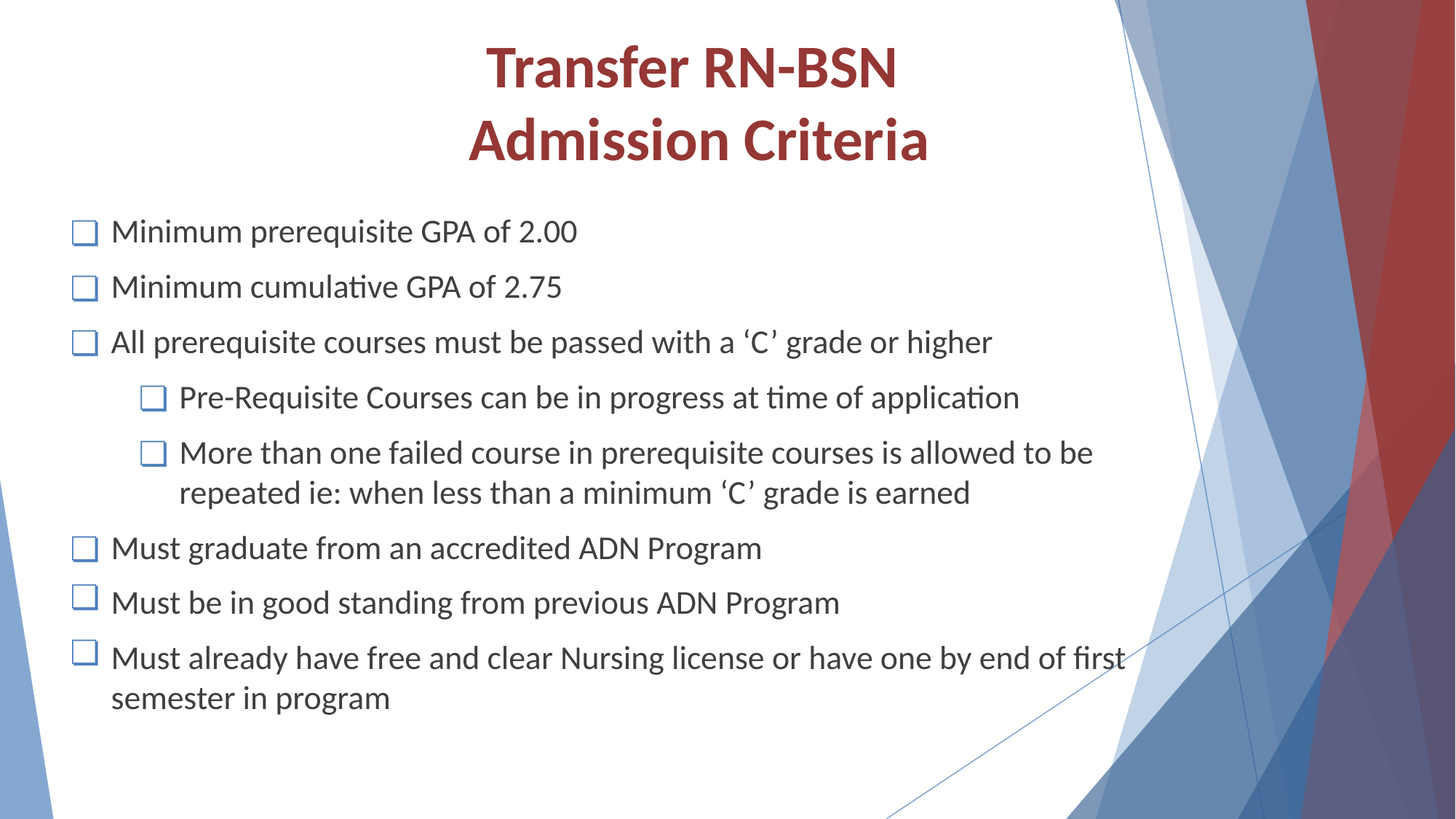

Transfer RN-BSN
 Admission Criteria

Minimum prerequisite GPA of 2.00
Minimum cumulative GPA of 2.75
All prerequisite courses must be passed with a ‘C’ grade or higher
Pre-Requisite Courses can be in progress at time of application
More than one failed course in prerequisite courses is allowed to be repeated ie: when less than a minimum ‘C’ grade is earned
Must graduate from an accredited ADN Program
Must be in good standing from previous ADN Program
Must already have free and clear Nursing license or have one by end of first semester in program